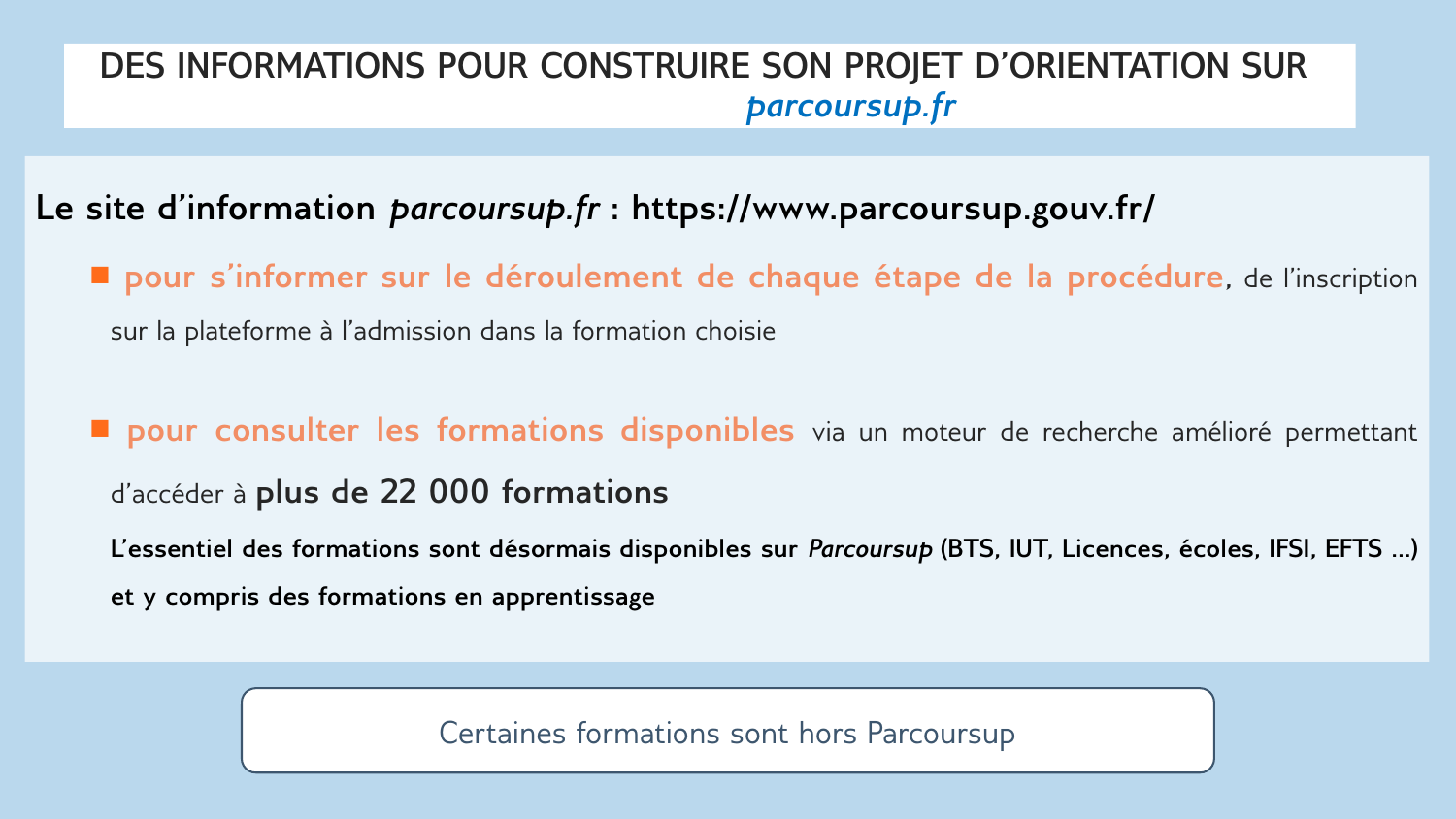

DES INFORMATIONS POUR CONSTRUIRE SON PROJET D’ORIENTATION SUR 		parcoursup.fr
Le site d’information parcoursup.fr : https://www.parcoursup.gouv.fr/
 pour s’informer sur le déroulement de chaque étape de la procédure, de l’inscription sur la plateforme à l’admission dans la formation choisie

 pour consulter les formations disponibles via un moteur de recherche amélioré permettant d’accéder à plus de 22 000 formations
L’essentiel des formations sont désormais disponibles sur Parcoursup (BTS, IUT, Licences, écoles, IFSI, EFTS …) et y compris des formations en apprentissage

Certaines formations sont hors Parcoursup
38